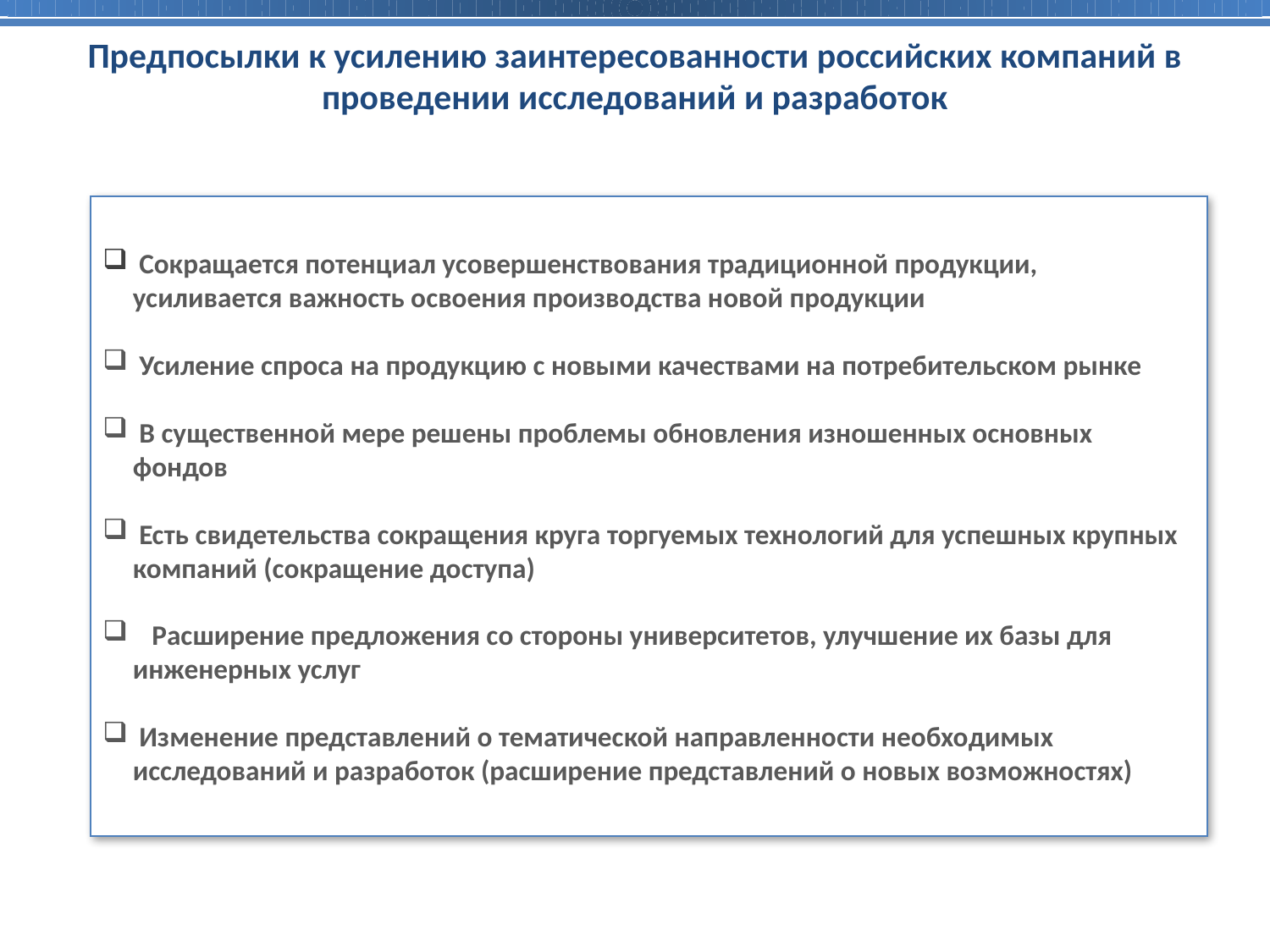

Предпосылки к усилению заинтересованности российских компаний в проведении исследований и разработок
 Сокращается потенциал усовершенствования традиционной продукции, усиливается важность освоения производства новой продукции

 Усиление спроса на продукцию с новыми качествами на потребительском рынке

 В существенной мере решены проблемы обновления изношенных основных фондов

 Есть свидетельства сокращения круга торгуемых технологий для успешных крупных компаний (сокращение доступа)

   Расширение предложения со стороны университетов, улучшение их базы для инженерных услуг

 Изменение представлений о тематической направленности необходимых исследований и разработок (расширение представлений о новых возможностях)